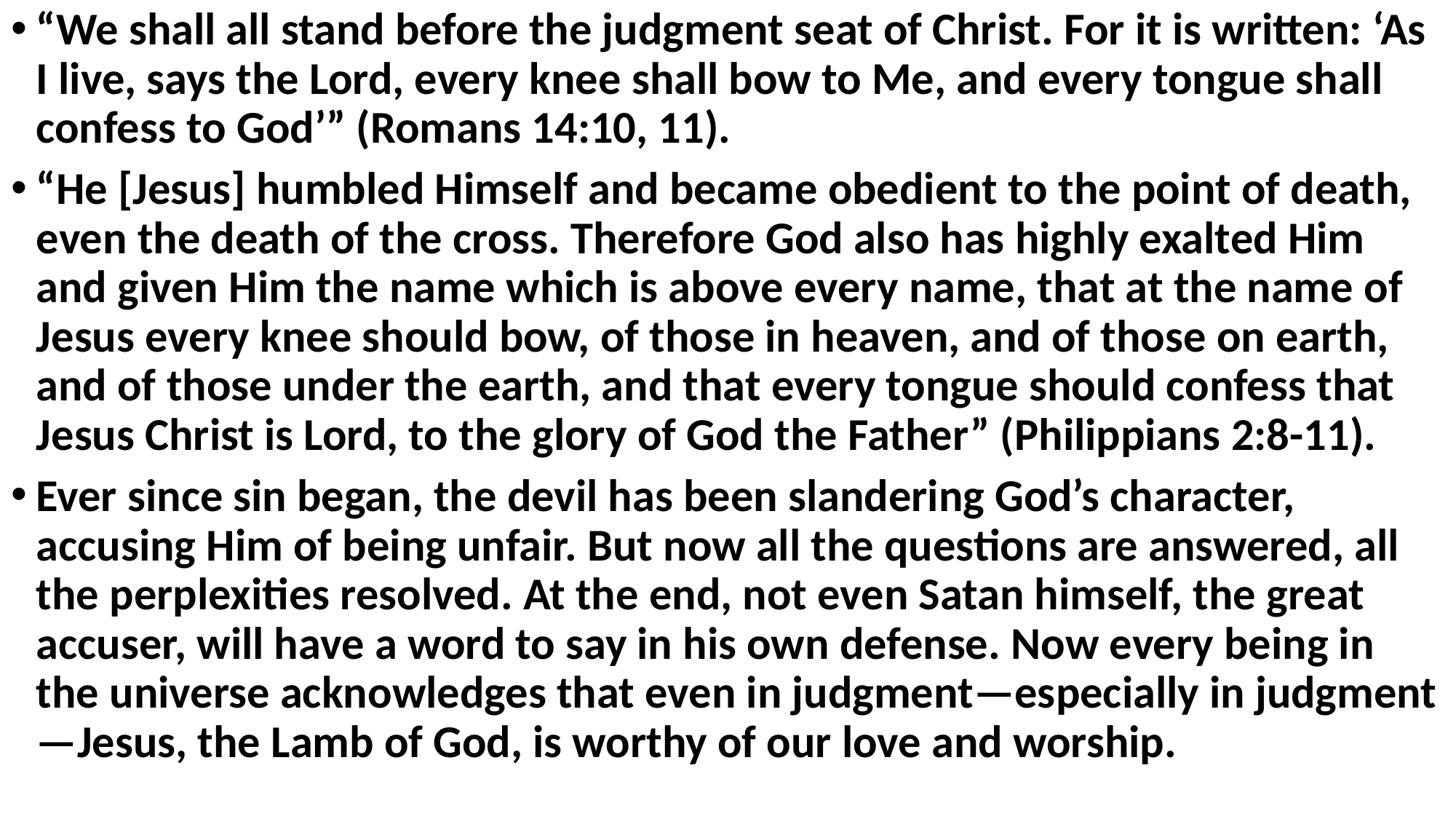

“We shall all stand before the judgment seat of Christ. For it is written: ‘As I live, says the Lord, every knee shall bow to Me, and every tongue shall confess to God’” (Romans 14:10, 11).
“He [Jesus] humbled Himself and became obedient to the point of death, even the death of the cross. Therefore God also has highly exalted Him and given Him the name which is above every name, that at the name of Jesus every knee should bow, of those in heaven, and of those on earth, and of those under the earth, and that every tongue should confess that Jesus Christ is Lord, to the glory of God the Father” (Philippians 2:8-11).
Ever since sin began, the devil has been slandering God’s character, accusing Him of being unfair. But now all the questions are answered, all the perplexities resolved. At the end, not even Satan himself, the great accuser, will have a word to say in his own defense. Now every being in the universe acknowledges that even in judgment—especially in judgment—Jesus, the Lamb of God, is worthy of our love and worship.